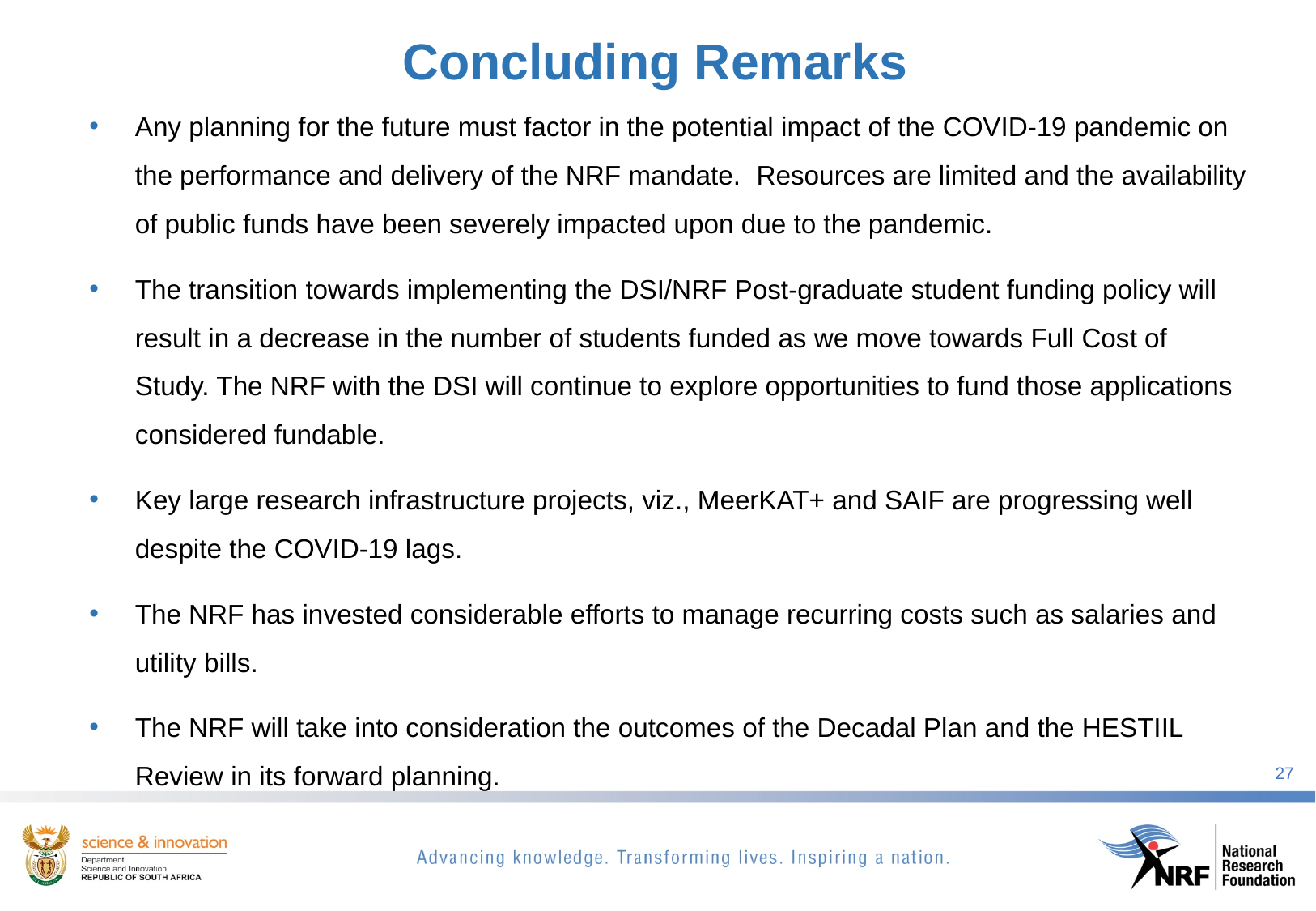

# Concluding Remarks
Any planning for the future must factor in the potential impact of the COVID-19 pandemic on the performance and delivery of the NRF mandate.  Resources are limited and the availability of public funds have been severely impacted upon due to the pandemic.
The transition towards implementing the DSI/NRF Post-graduate student funding policy will result in a decrease in the number of students funded as we move towards Full Cost of Study. The NRF with the DSI will continue to explore opportunities to fund those applications considered fundable.
Key large research infrastructure projects, viz., MeerKAT+ and SAIF are progressing well despite the COVID-19 lags.
The NRF has invested considerable efforts to manage recurring costs such as salaries and utility bills.
The NRF will take into consideration the outcomes of the Decadal Plan and the HESTIIL Review in its forward planning.
27